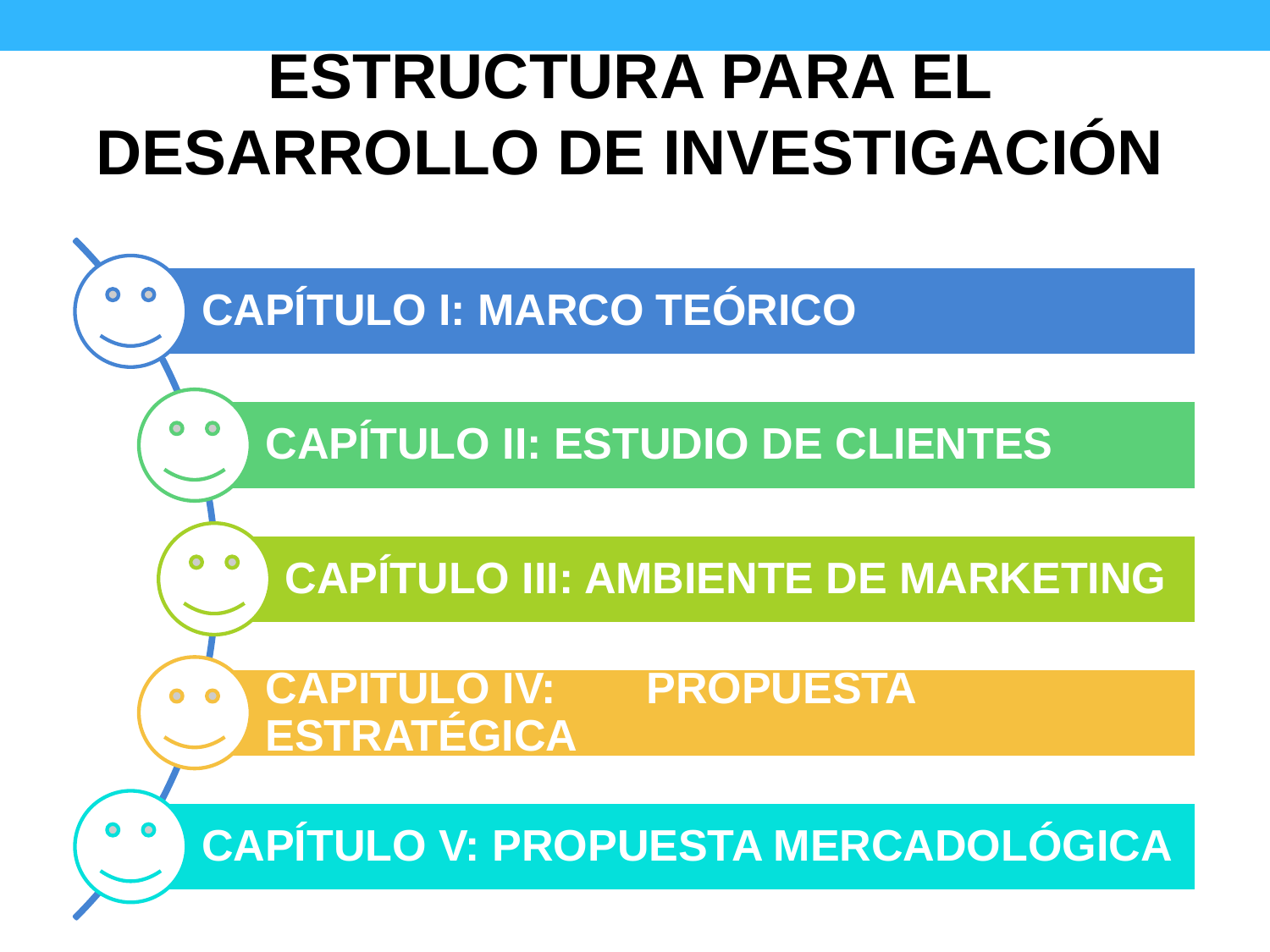

ESTRUCTURA PARA EL DESARROLLO DE INVESTIGACIÓN
CAPÍTULO I: MARCO TEÓRICO
CAPÍTULO II: ESTUDIO DE CLIENTES
CAPÍTULO III: AMBIENTE DE MARKETING
CAPÍTULO IV:	PROPUESTA ESTRATÉGICA
CAPÍTULO V: PROPUESTA MERCADOLÓGICA